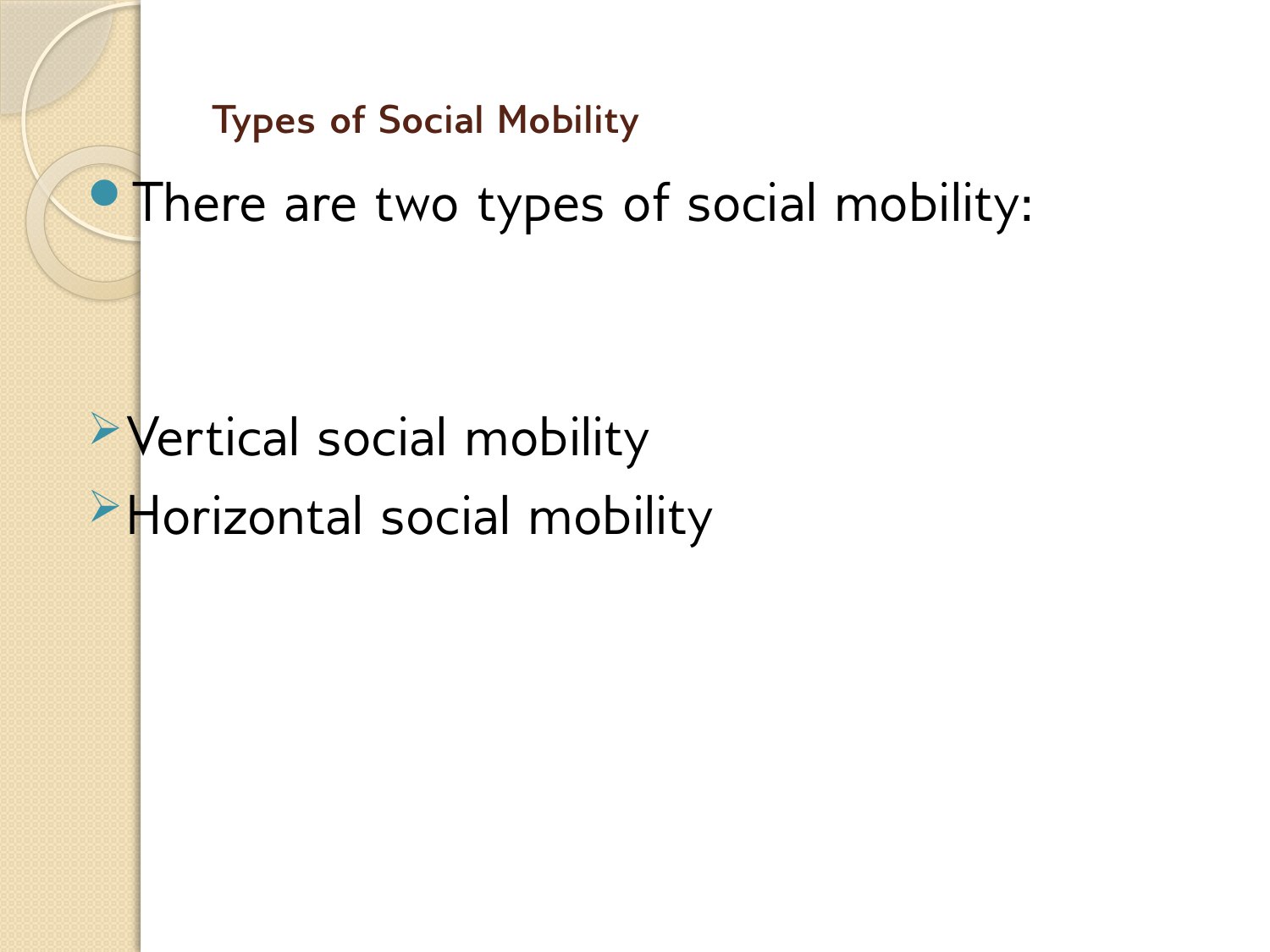

# Types of Social Mobility
There are two types of social mobility:

Vertical social mobility
Horizontal social mobility